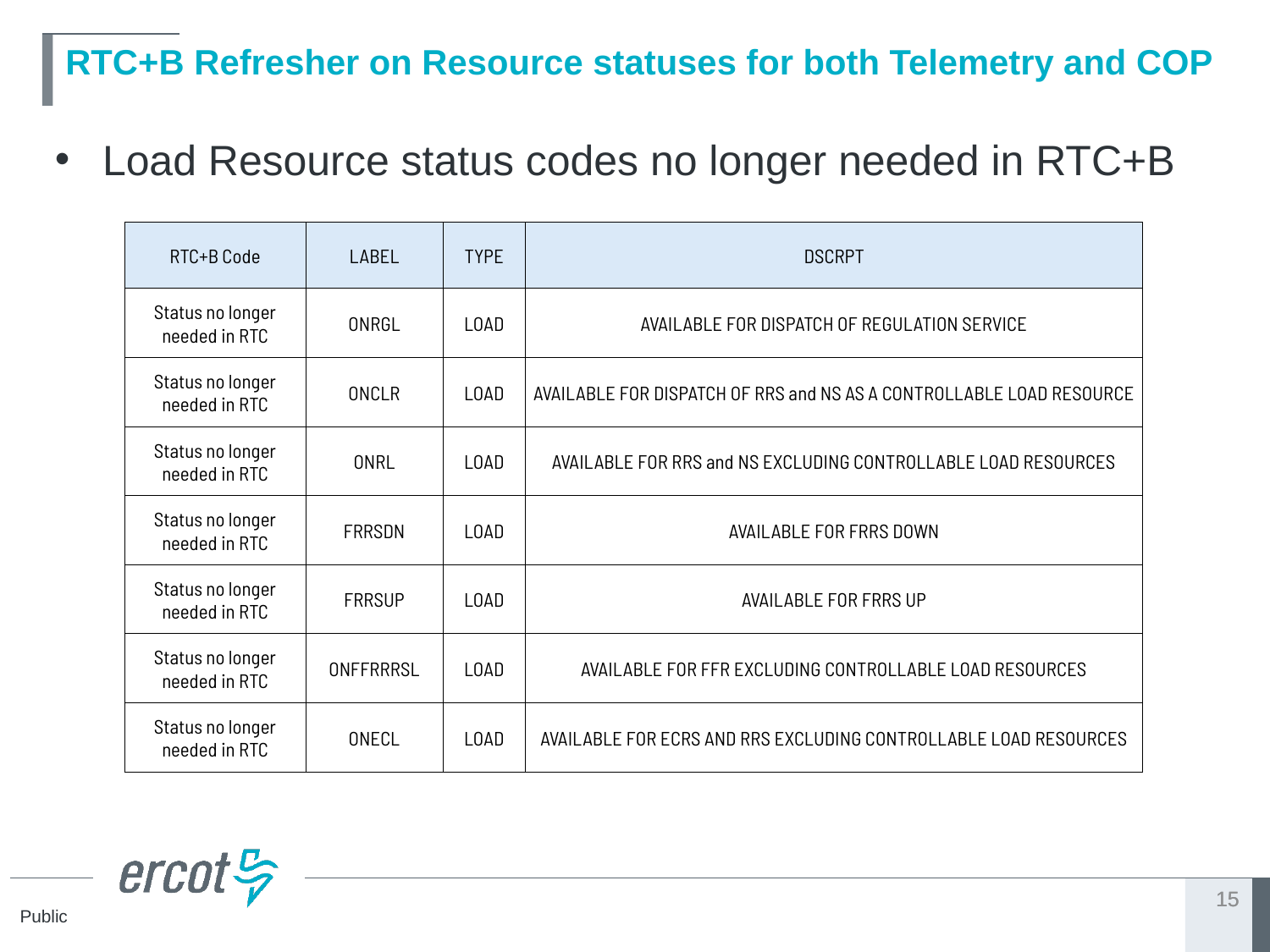

# RTC+B Refresher on Resource statuses for both Telemetry and COP
Load Resource status codes no longer needed in RTC+B
| RTC+B Code | LABEL | TYPE | DSCRPT |
| --- | --- | --- | --- |
| Status no longer needed in RTC | ONRGL | LOAD | AVAILABLE FOR DISPATCH OF REGULATION SERVICE |
| Status no longer needed in RTC | ONCLR | LOAD | AVAILABLE FOR DISPATCH OF RRS and NS AS A CONTROLLABLE LOAD RESOURCE |
| Status no longer needed in RTC | ONRL | LOAD | AVAILABLE FOR RRS and NS EXCLUDING CONTROLLABLE LOAD RESOURCES |
| Status no longer needed in RTC | FRRSDN | LOAD | AVAILABLE FOR FRRS DOWN |
| Status no longer needed in RTC | FRRSUP | LOAD | AVAILABLE FOR FRRS UP |
| Status no longer needed in RTC | ONFFRRRSL | LOAD | AVAILABLE FOR FFR EXCLUDING CONTROLLABLE LOAD RESOURCES |
| Status no longer needed in RTC | ONECL | LOAD | AVAILABLE FOR ECRS AND RRS EXCLUDING CONTROLLABLE LOAD RESOURCES |
15